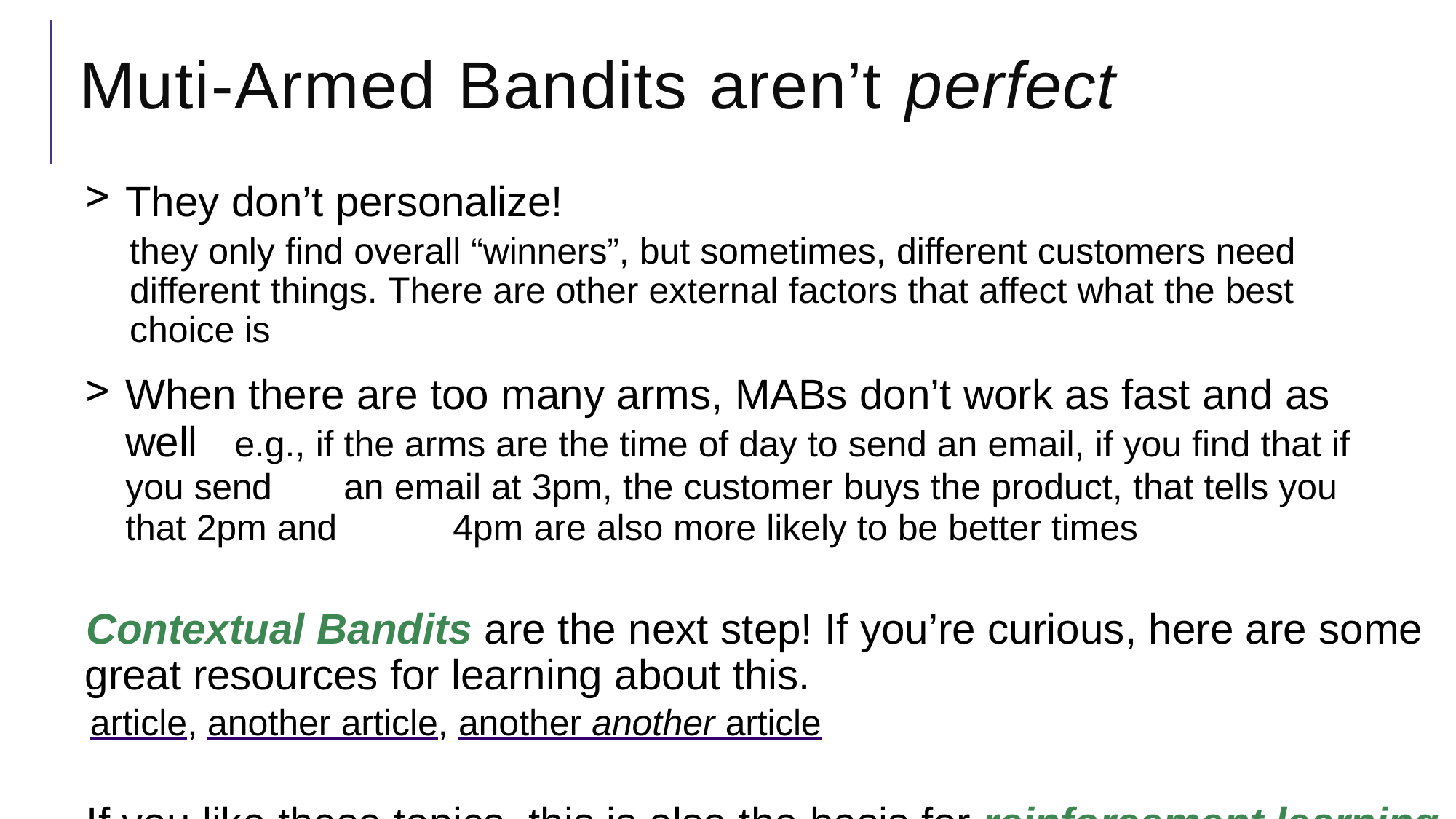

# Muti-Armed Bandits aren’t perfect
They don’t personalize!
they only find overall “winners”, but sometimes, different customers need  different things. There are other external factors that affect what the best choice is
When there are too many arms, MABs don’t work as fast and as well 	e.g., if the arms are the time of day to send an email, if you find that if you send 	an email at 3pm, the customer buys the product, that tells you that 2pm and 	4pm are also more likely to be better times

Contextual Bandits are the next step! If you’re curious, here are some great resources for learning about this.
article, another article, another another article

If you like these topics, this is also the basis for reinforcement learning